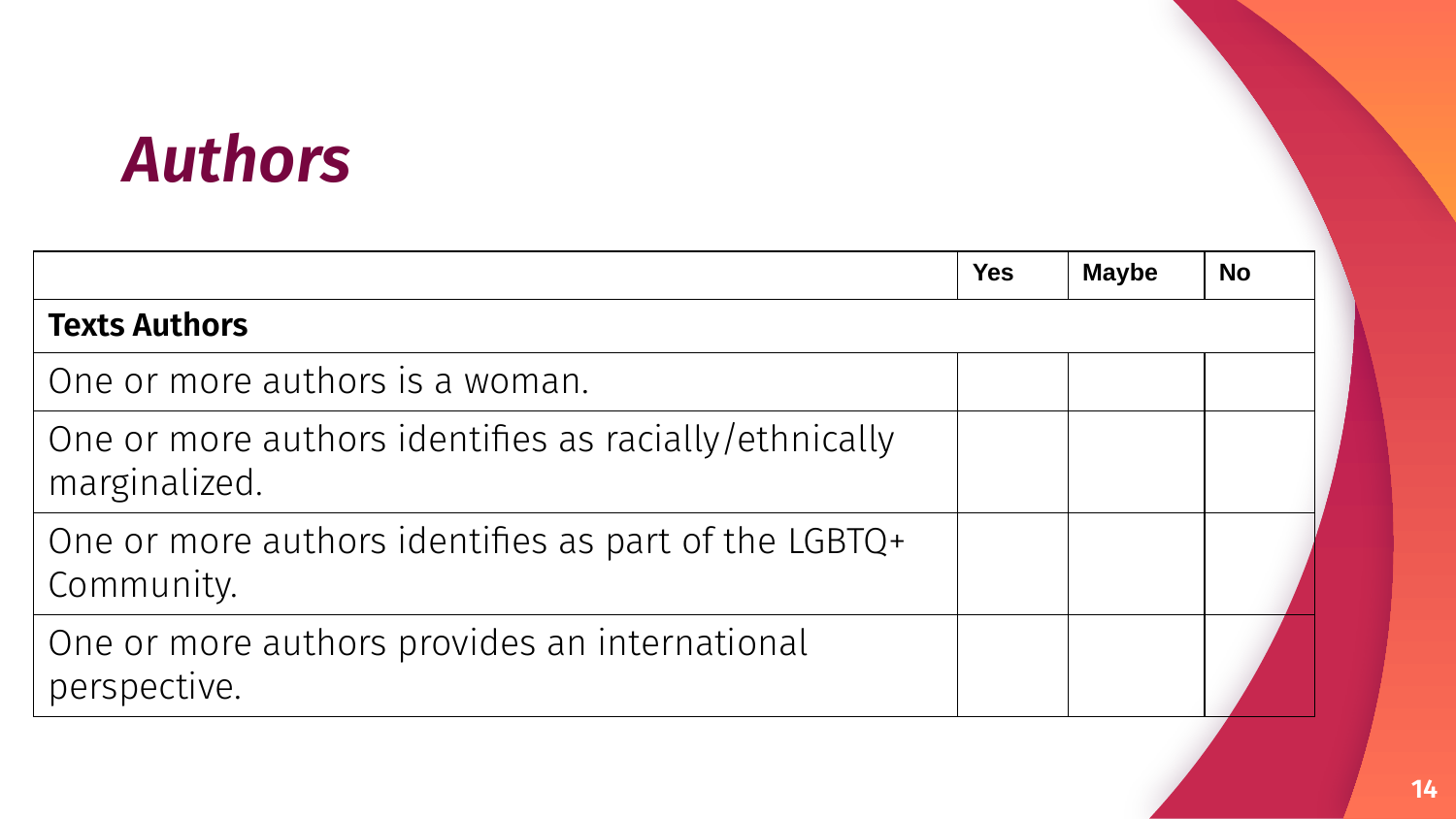

# Authors

|  | Yes | Maybe | No |
| --- | --- | --- | --- |
| Texts Authors |  |  |  |
| One or more authors is a woman. |  |  |  |
| One or more authors identifies as racially/ethnically marginalized. |  |  |  |
| One or more authors identifies as part of the LGBTQ+ Community. |  |  |  |
| One or more authors provides an international perspective. |  |  |  |
14